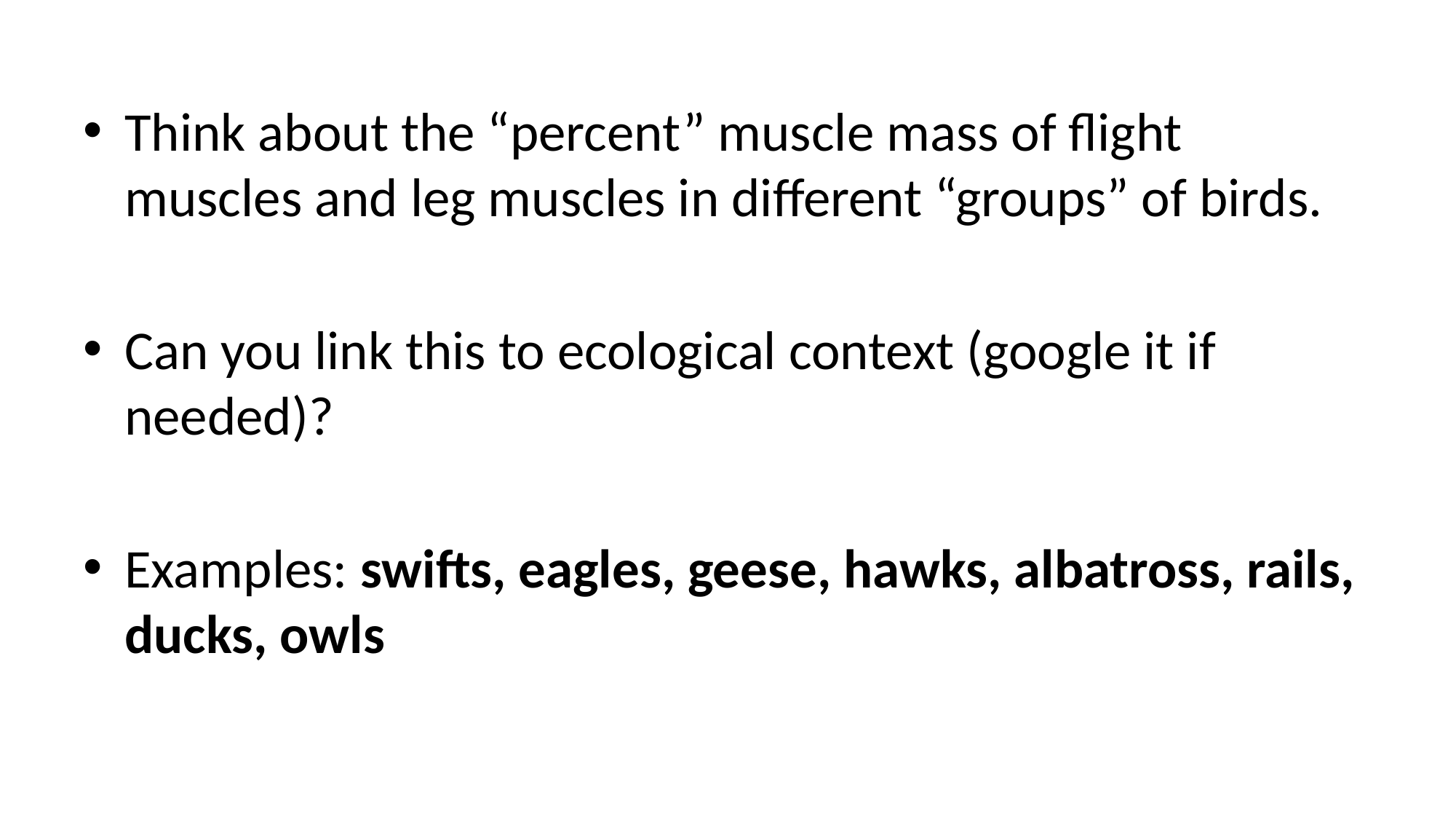

Think about the “percent” muscle mass of flight muscles and leg muscles in different “groups” of birds.

Can you link this to ecological context (google it if needed)?

Examples: swifts, eagles, geese, hawks, albatross, rails, ducks, owls